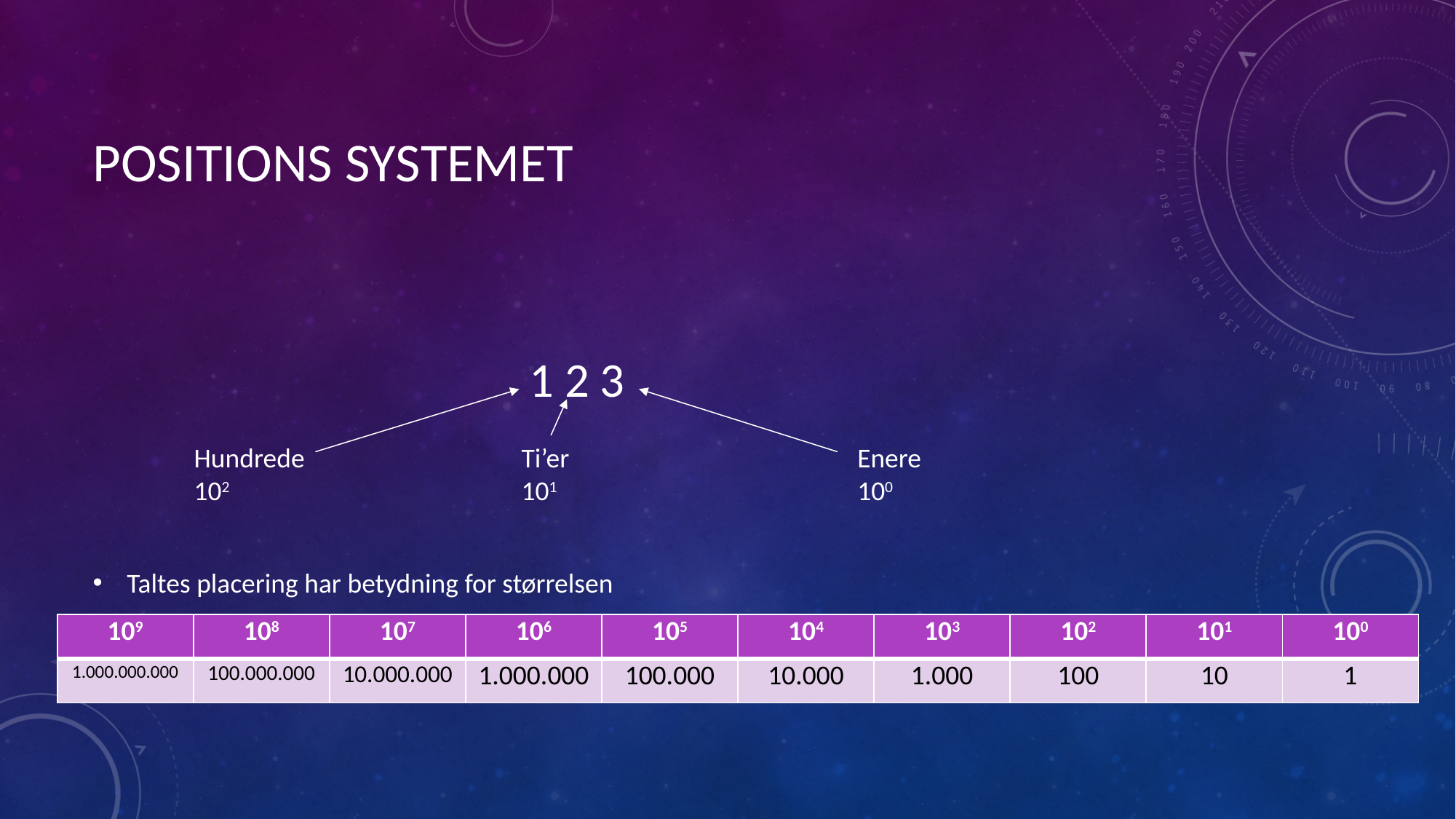

# Positions systemet
1 2 3

Taltes placering har betydning for størrelsen
Hundrede
102
Ti’er
101
Enere
100
| 109 | 108 | 107 | 106 | 105 | 104 | 103 | 102 | 101 | 100 |
| --- | --- | --- | --- | --- | --- | --- | --- | --- | --- |
| 1.000.000.000 | 100.000.000 | 10.000.000 | 1.000.000 | 100.000 | 10.000 | 1.000 | 100 | 10 | 1 |